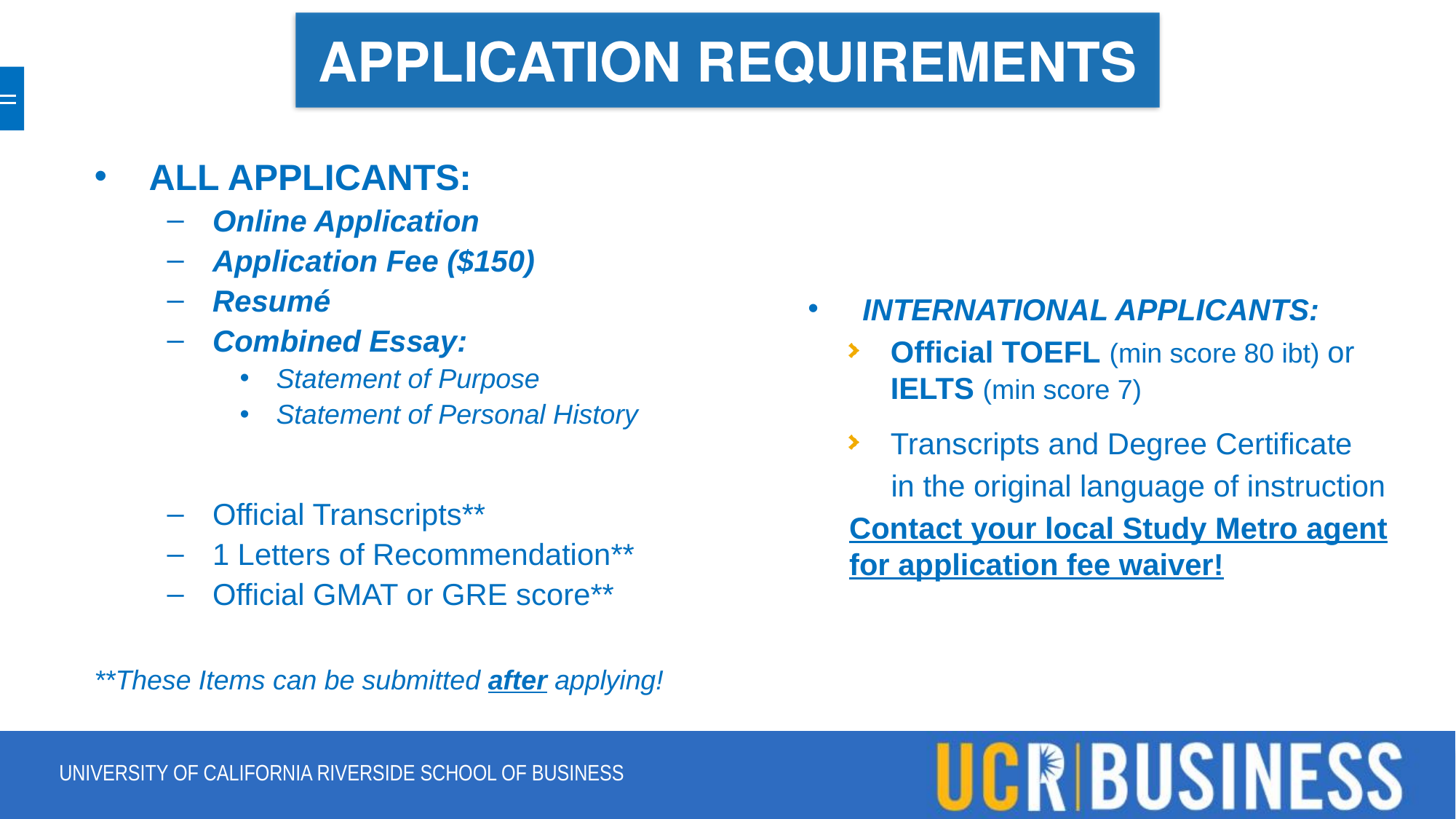

APPLICATION REQUIREMENTS
ALL APPLICANTS:
Online Application
Application Fee ($150)
Resumé
Combined Essay:
Statement of Purpose
Statement of Personal History

Official Transcripts**
1 Letters of Recommendation**
Official GMAT or GRE score**

**These Items can be submitted after applying!
INTERNATIONAL APPLICANTS:
Official TOEFL (min score 80 ibt) or IELTS (min score 7)

Transcripts and Degree Certificate
     in the original language of instruction
Contact your local Study Metro agent for application fee waiver!